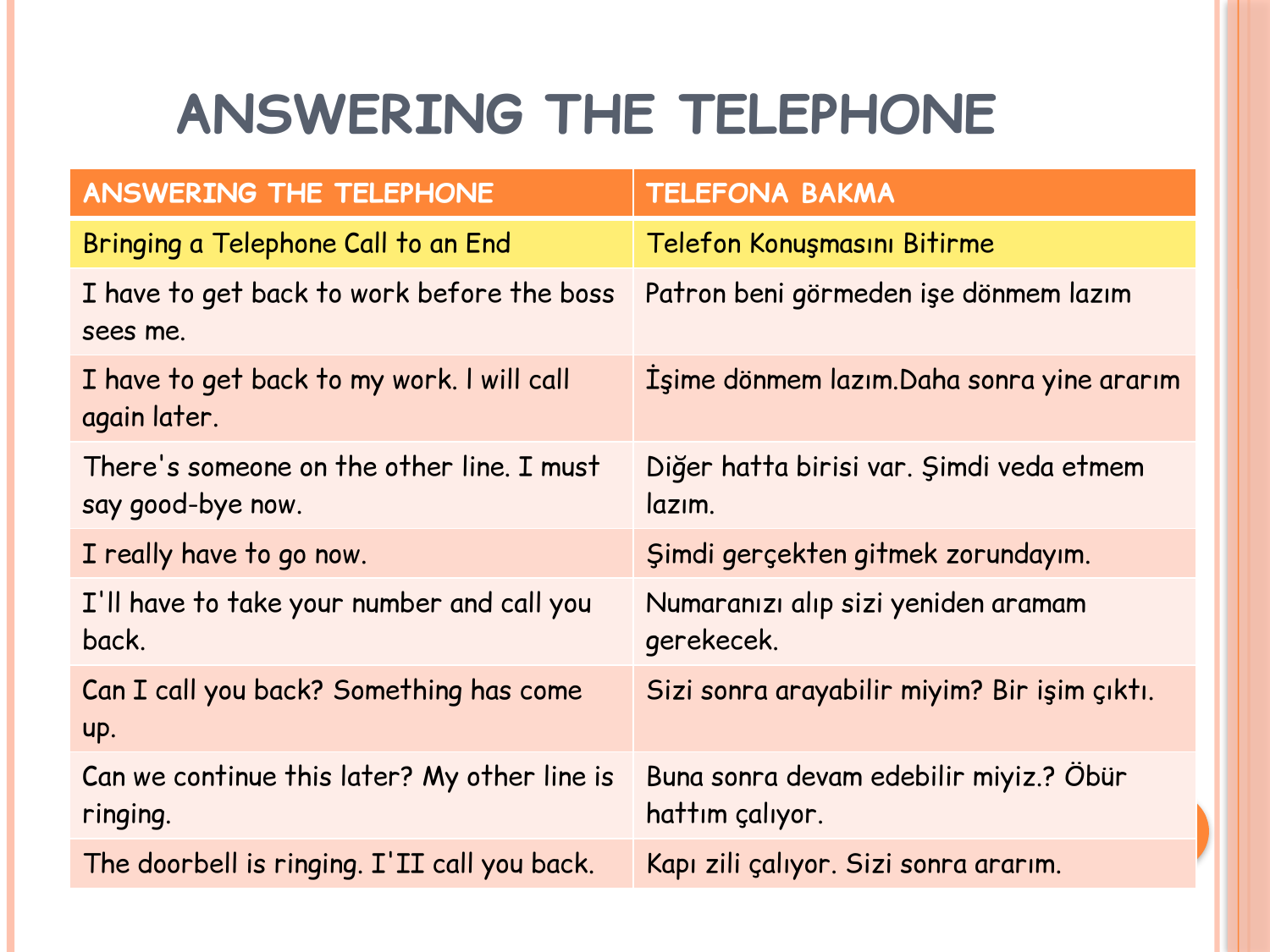

# ANSWERING THE TELEPHONE
| ANSWERING THE TELEPHONE | TELEFONA BAKMA |
| --- | --- |
| Bringing a Telephone Call to an End | Telefon Konuşmasını Bitirme |
| I have to get back to work before the boss sees me. | Patron beni görmeden işe dönmem lazım |
| I have to get back to my work. l will call again later. | İşime dönmem lazım.Daha sonra yine ararım |
| There's someone on the other line. I must say good-bye now. | Diğer hatta birisi var. Şimdi veda etmem lazım. |
| I really have to go now. | Şimdi gerçekten gitmek zorundayım. |
| I'll have to take your number and call you back. | Numaranızı alıp sizi yeniden aramam gerekecek. |
| Can I call you back? Something has come up. | Sizi sonra arayabilir miyim? Bir işim çıktı. |
| Can we continue this later? My other line is ringing. | Buna sonra devam edebilir miyiz.? Öbür hattım çalıyor. |
| The doorbell is ringing. I'II call you back. | Kapı zili çalıyor. Sizi sonra ararım. |